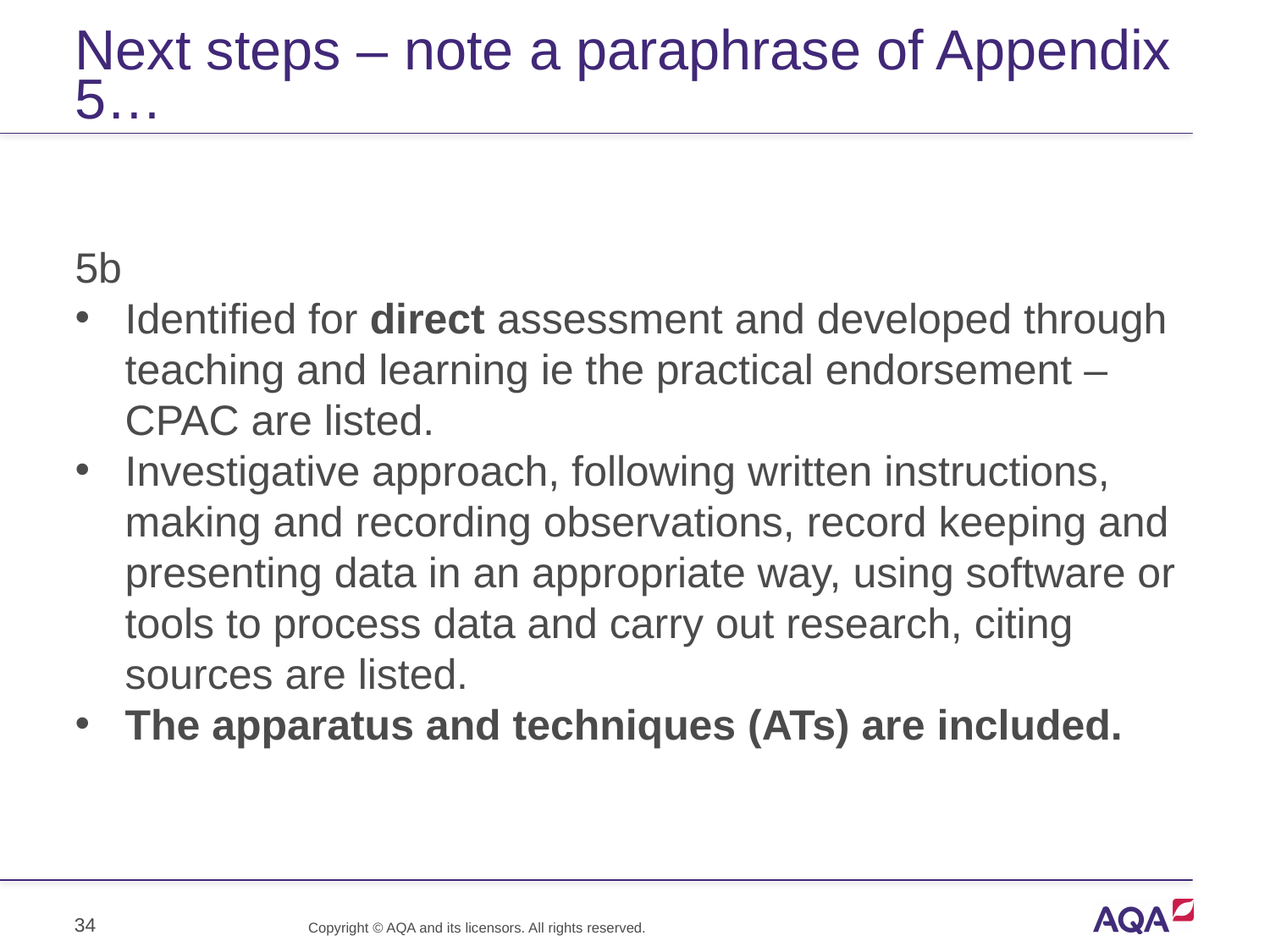

# Next steps – note a paraphrase of Appendix 5…
5b
Identified for direct assessment and developed through teaching and learning ie the practical endorsement – CPAC are listed.
Investigative approach, following written instructions, making and recording observations, record keeping and presenting data in an appropriate way, using software or tools to process data and carry out research, citing sources are listed.
The apparatus and techniques (ATs) are included.

34
Copyright © AQA and its licensors. All rights reserved.